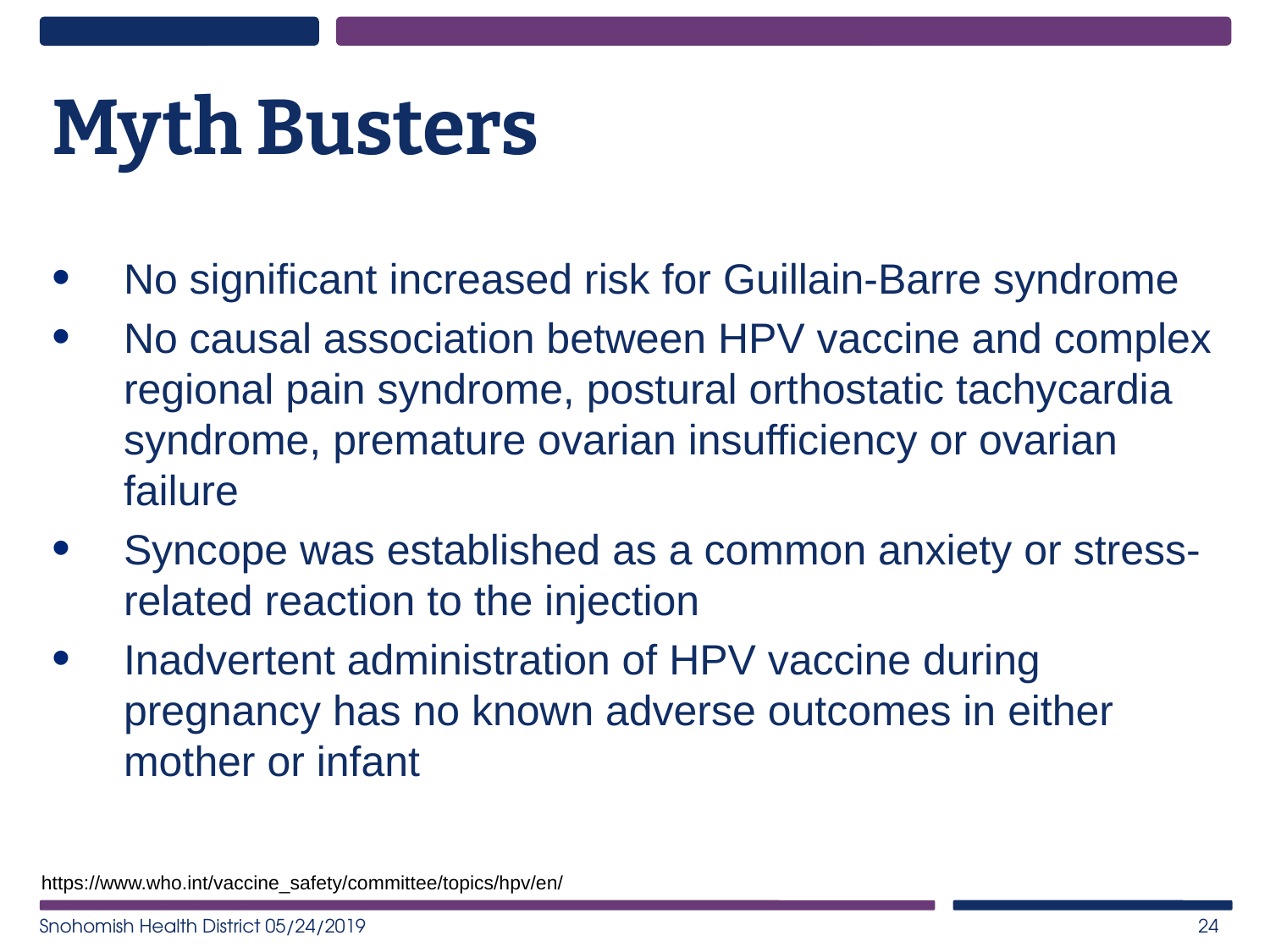

# Myth Busters
No significant increased risk for Guillain-Barre syndrome
No causal association between HPV vaccine and complex regional pain syndrome, postural orthostatic tachycardia syndrome, premature ovarian insufficiency or ovarian failure
Syncope was established as a common anxiety or stress-related reaction to the injection
Inadvertent administration of HPV vaccine during pregnancy has no known adverse outcomes in either mother or infant
https://www.who.int/vaccine_safety/committee/topics/hpv/en/
Snohomish Health District 05/24/2019
24